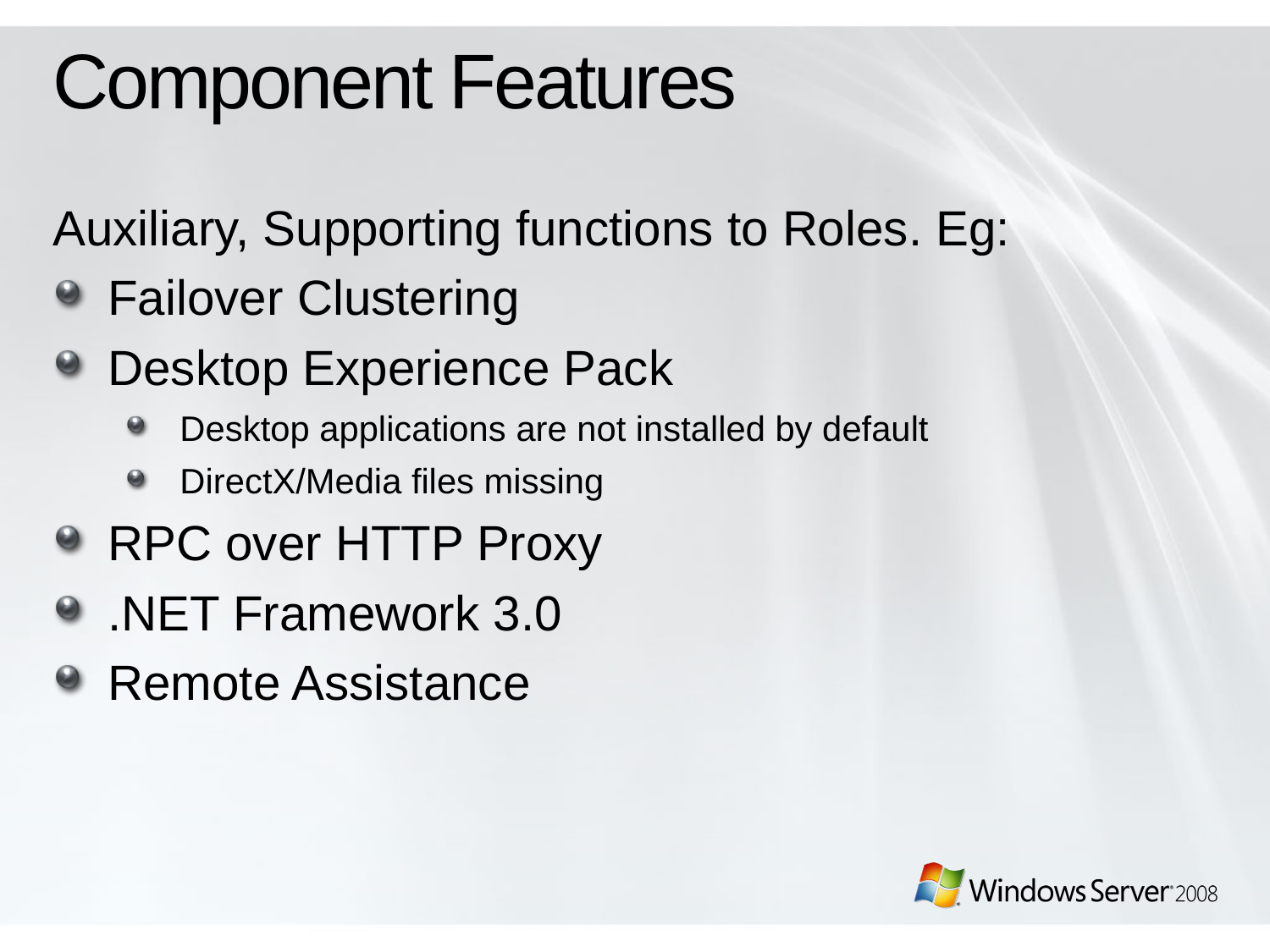

# Component Features
Auxiliary, Supporting functions to Roles. Eg:
Failover Clustering
Desktop Experience Pack
Desktop applications are not installed by default
DirectX/Media files missing
RPC over HTTP Proxy
.NET Framework 3.0
Remote Assistance